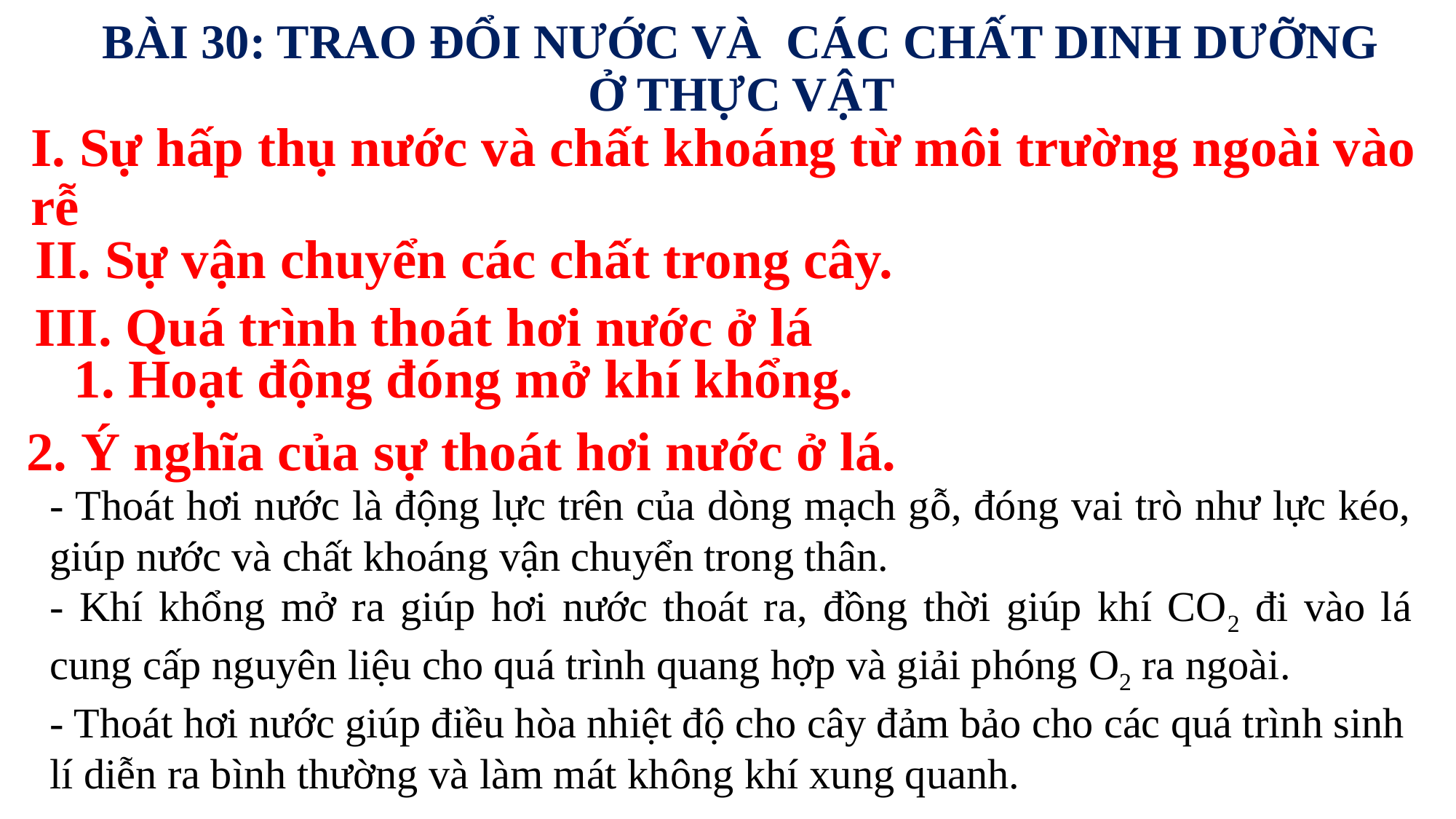

BÀI 30: TRAO ĐỔI NƯỚC VÀ  CÁC CHẤT DINH DƯỠNG
Ở THỰC VẬT
# I. Sự hấp thụ nước và chất khoáng từ môi trường ngoài vào rễ
II. Sự vận chuyển các chất trong cây.
III. Quá trình thoát hơi nước ở lá
1. Hoạt động đóng mở khí khổng.
2. Ý nghĩa của sự thoát hơi nước ở lá.
- Thoát hơi nước là động lực trên của dòng mạch gỗ, đóng vai trò như lực kéo, giúp nước và chất khoáng vận chuyển trong thân.
- Khí khổng mở ra giúp hơi nước thoát ra, đồng thời giúp khí CO2 đi vào lá cung cấp nguyên liệu cho quá trình quang hợp và giải phóng O­2 ra ngoài.
- Thoát hơi nước giúp điều hòa nhiệt độ cho cây đảm bảo cho các quá trình sinh lí diễn ra bình thường và làm mát không khí xung quanh.